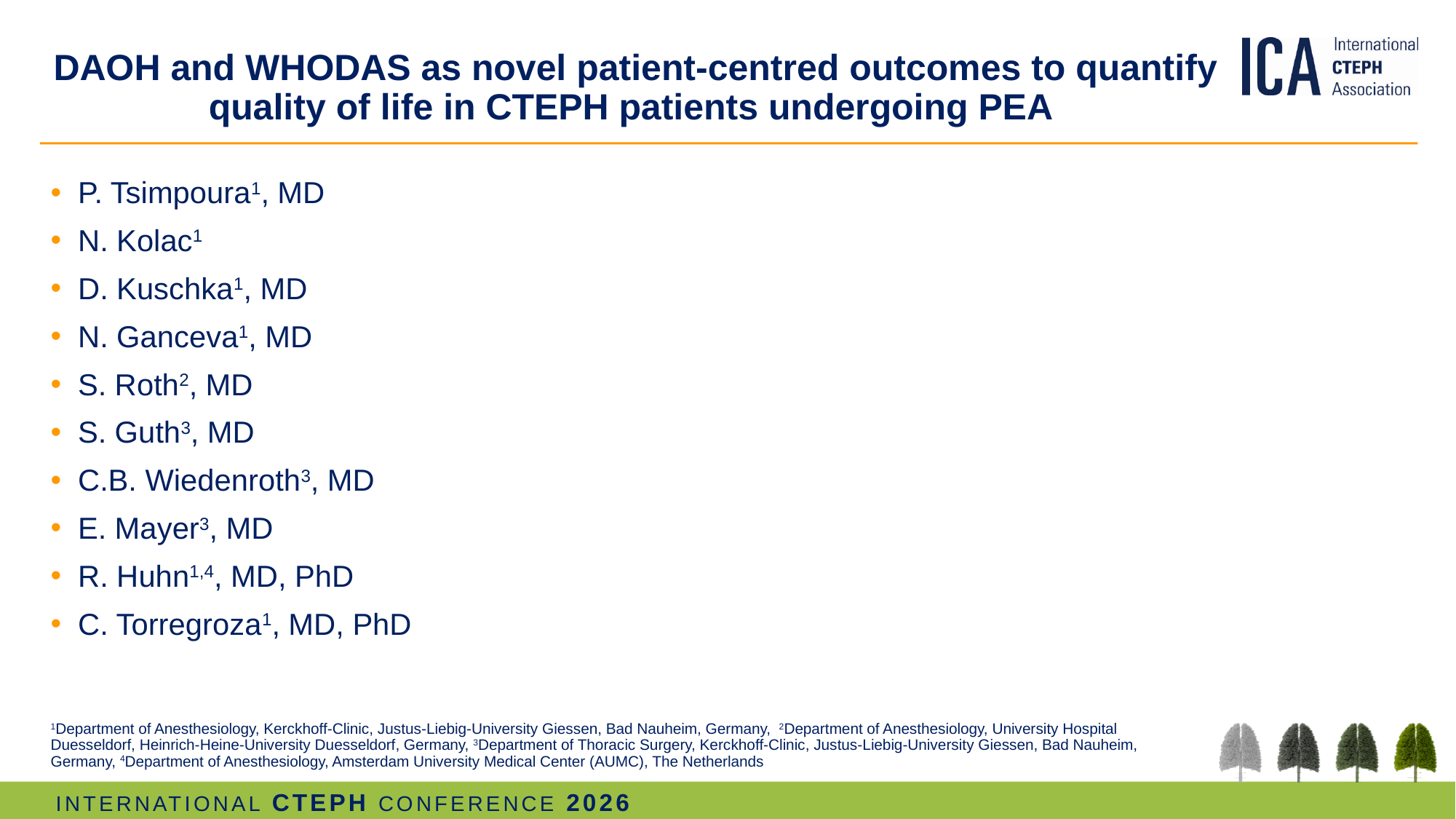

# DAOH and WHODAS as novel patient-centred outcomes to quantify quality of life in CTEPH patients undergoing PEA
P. Tsimpoura1, MD
N. Kolac1
D. Kuschka1, MD
N. Ganceva1, MD
S. Roth2, MD
S. Guth3, MD
C.B. Wiedenroth3, MD
E. Mayer3, MD
R. Huhn1,4, MD, PhD
C. Torregroza1, MD, PhD

1Department of Anesthesiology, Kerckhoff-Clinic, Justus-Liebig-University Giessen, Bad Nauheim, Germany,  2Department of Anesthesiology, University Hospital Duesseldorf, Heinrich-Heine-University Duesseldorf, Germany, 3Department of Thoracic Surgery, Kerckhoff-Clinic, Justus-Liebig-University Giessen, Bad Nauheim, Germany, 4Department of Anesthesiology, Amsterdam University Medical Center (AUMC), The Netherlands